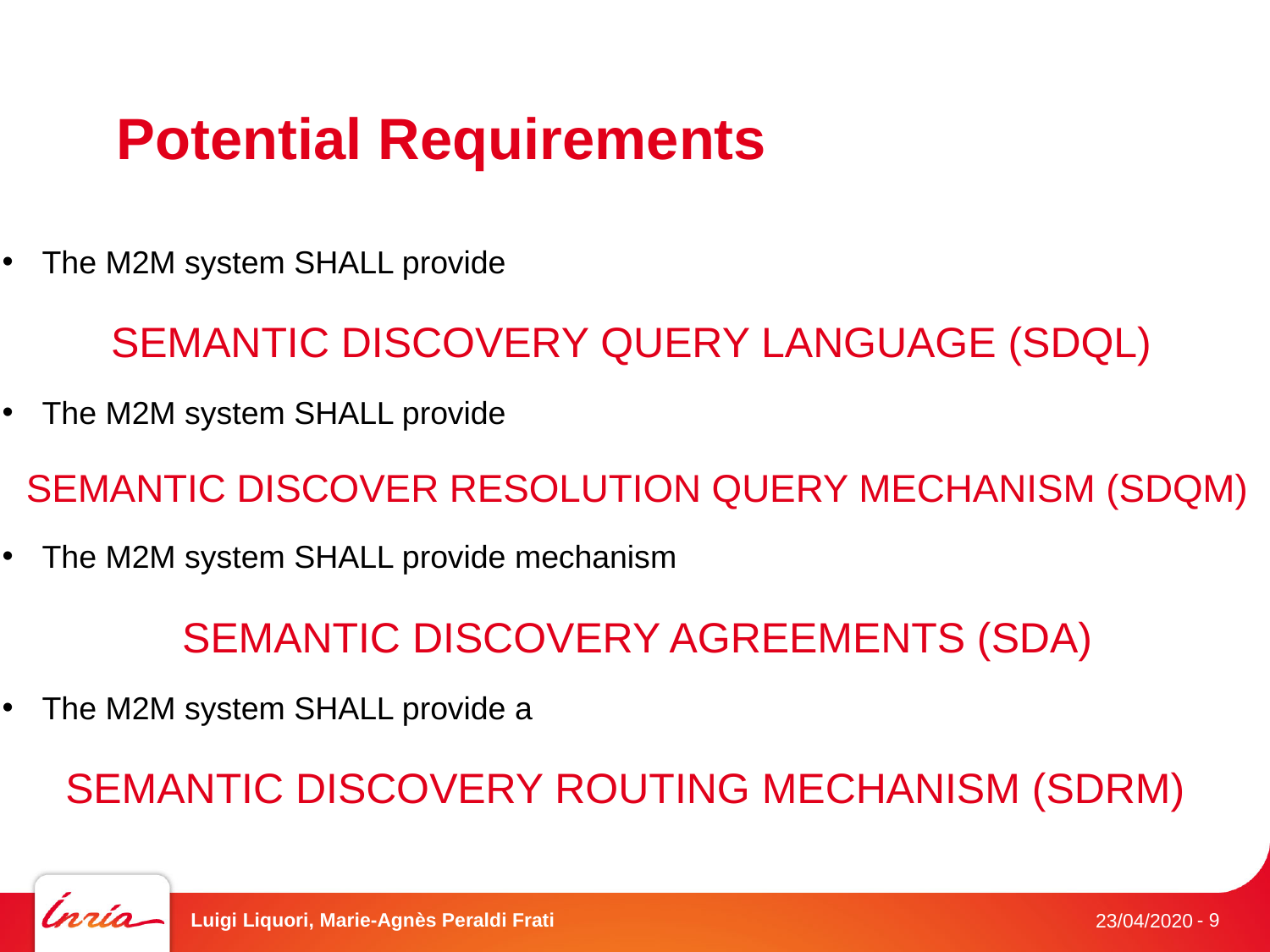

# Potential Requirements
The M2M system SHALL provide
SEMANTIC DISCOVERY QUERY LANGUAGE (SDQL)
The M2M system SHALL provide
SEMANTIC DISCOVER RESOLUTION QUERY MECHANISM (SDQM)
The M2M system SHALL provide mechanism
SEMANTIC DISCOVERY AGREEMENTS (SDA)
The M2M system SHALL provide a
SEMANTIC DISCOVERY ROUTING MECHANISM (SDRM)
Luigi Liquori, Marie-Agnès Peraldi Frati
- 9
23/04/2020